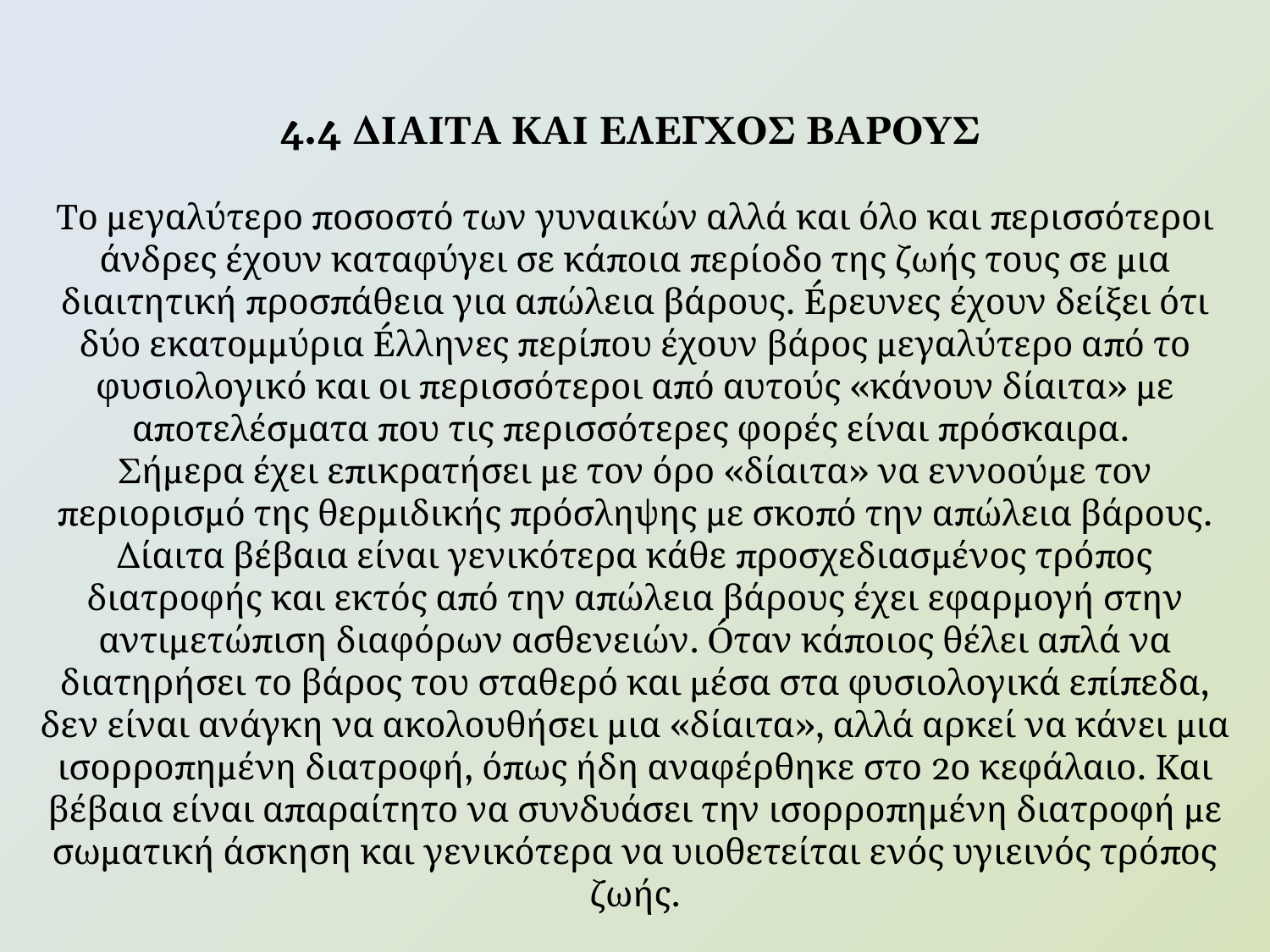

4.4 ΔΙΑΙΤΑ ΚΑΙ ΕΛΕΓΧΟΣ ΒΑΡΟΥΣ

Το μεγαλύτερο ποσοστό των γυναικών αλλά και όλο και περισσότεροι άνδρες έχουν καταφύγει σε κάποια περίοδο της ζωής τους σε μια διαιτητική προσπάθεια για απώλεια βάρους. Έρευνες έχουν δείξει ότι δύο εκατομμύρια Έλληνες περίπου έχουν βάρος μεγαλύτερο από το φυσιολογικό και οι περισσότεροι από αυτούς «κάνουν δίαιτα» με αποτελέσματα που τις περισσότερες φορές είναι πρόσκαιρα.
Σήμερα έχει επικρατήσει με τον όρο «δίαιτα» να εννοούμε τον περιορισμό της θερμιδικής πρόσληψης με σκοπό την απώλεια βάρους. Δίαιτα βέβαια είναι γενικότερα κάθε προσχεδιασμένος τρόπος διατροφής και εκτός από την απώλεια βάρους έχει εφαρμογή στην αντιμετώπιση διαφόρων ασθενειών. Όταν κάποιος θέλει απλά να διατηρήσει το βάρος του σταθερό και μέσα στα φυσιολογικά επίπεδα, δεν είναι ανάγκη να ακολουθήσει μια «δίαιτα», αλλά αρκεί να κάνει μια ισορροπημένη διατροφή, όπως ήδη αναφέρθηκε στο 2ο κεφάλαιο. Και βέβαια είναι απαραίτητο να συνδυάσει την ισορροπημένη διατροφή με σωματική άσκηση και γενικότερα να υιοθετείται ενός υγιεινός τρόπος ζωής.